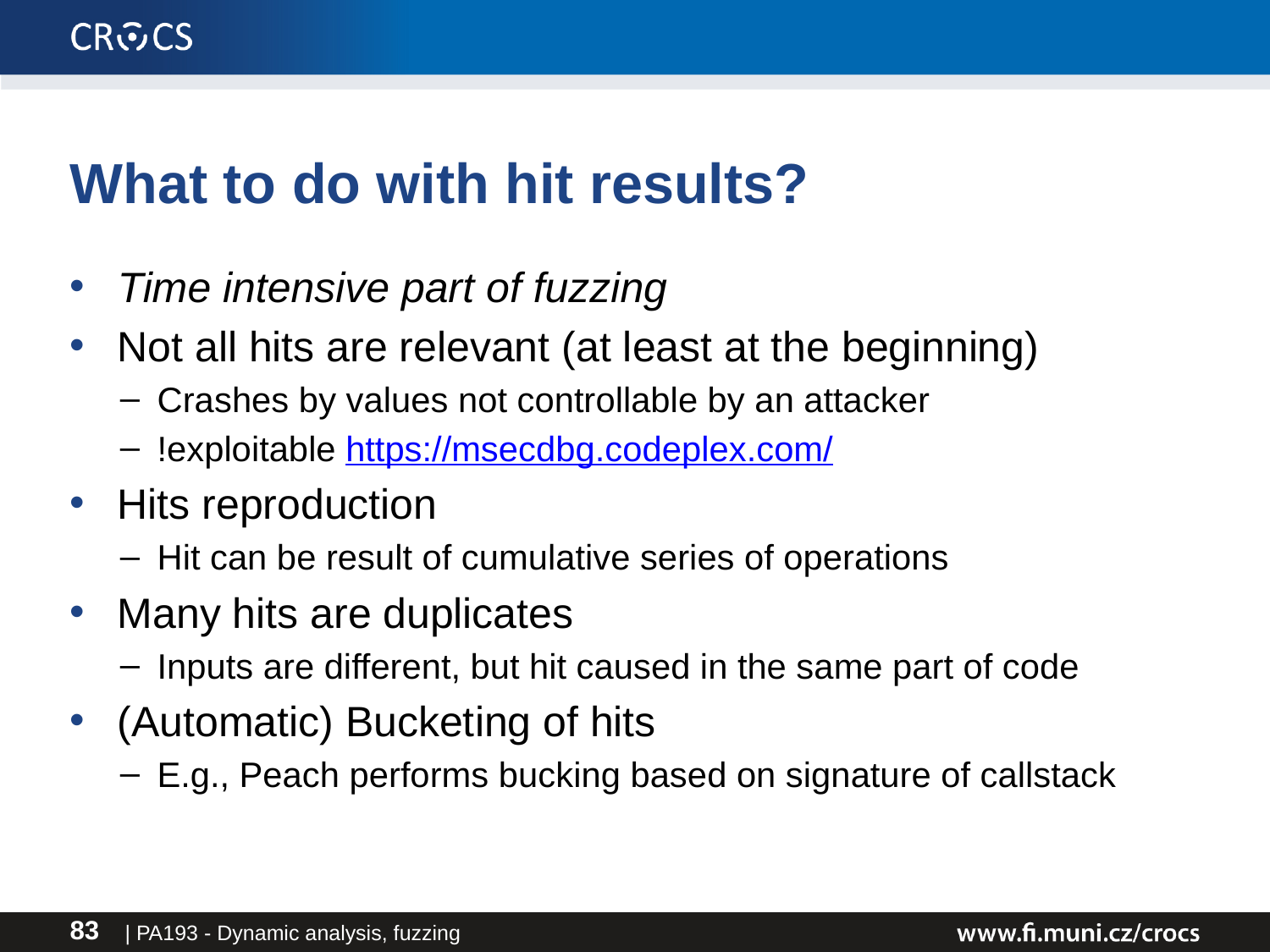

# What to do with hit results?
Time intensive part of fuzzing
Not all hits are relevant (at least at the beginning)
Crashes by values not controllable by an attacker
!exploitable https://msecdbg.codeplex.com/
Hits reproduction
Hit can be result of cumulative series of operations
Many hits are duplicates
Inputs are different, but hit caused in the same part of code
(Automatic) Bucketing of hits
E.g., Peach performs bucking based on signature of callstack
| PA193 - Dynamic analysis, fuzzing
83